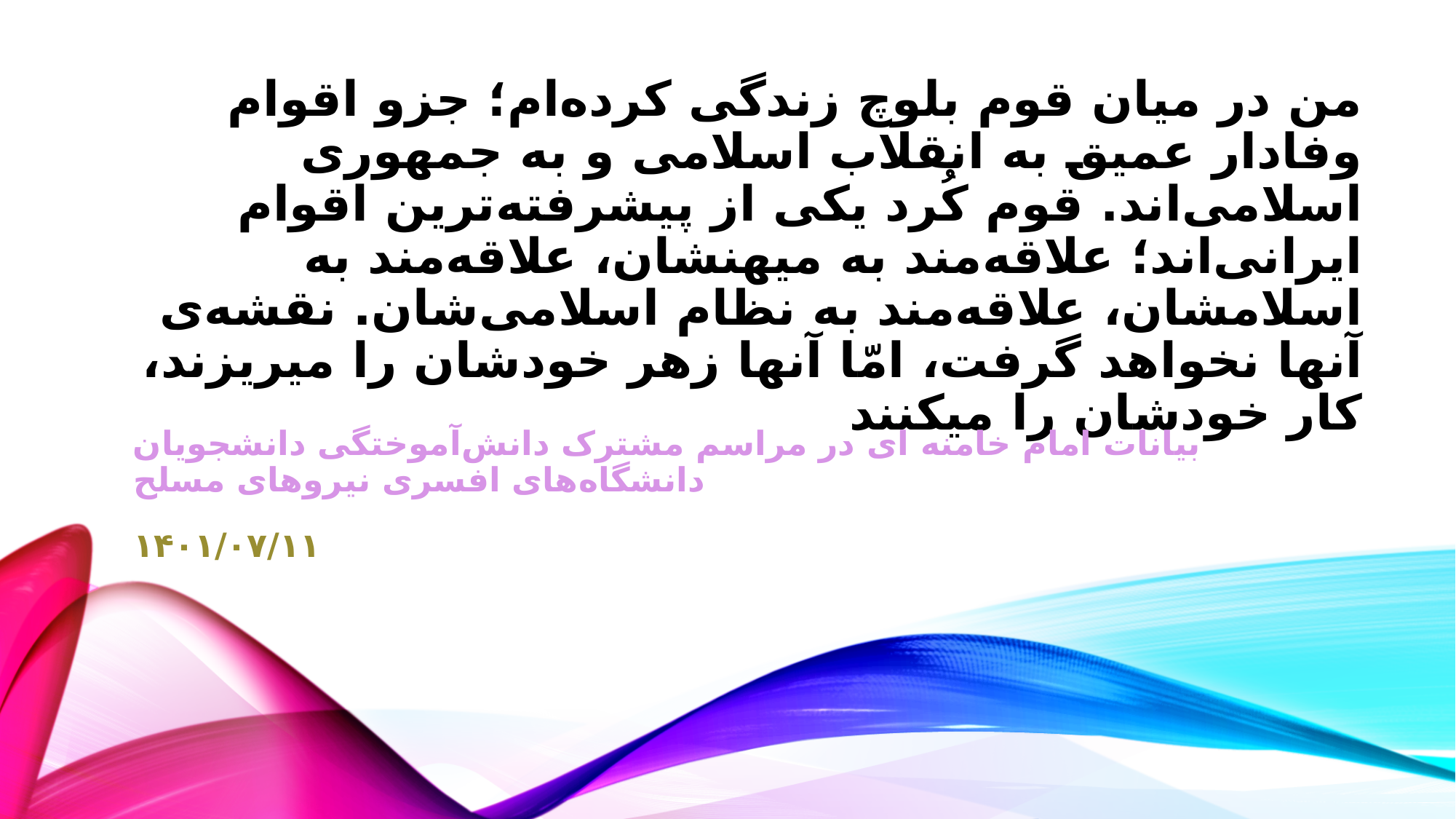

# من در میان قوم بلوچ زندگی کرده‌ام؛ جزو اقوام وفادار عمیق به انقلاب اسلامی و به جمهوری اسلامی‌اند. قوم کُرد یکی از پیشرفته‌ترین اقوام ایرانی‌اند؛ علاقه‌مند به میهنشان، علاقه‌مند به اسلامشان، علاقه‌مند به نظام اسلامی‌شان. نقشه‌ی آنها نخواهد گرفت، امّا آنها زهر خودشان را میریزند، کار خودشان را میکنند
بیانات امام خامنه ای در مراسم مشترک دانش‌آموختگی دانشجویان دانشگاه‌های افسری نیروهای مسلح
                                                                                                                                                   ۱۴۰۱/۰۷/۱۱